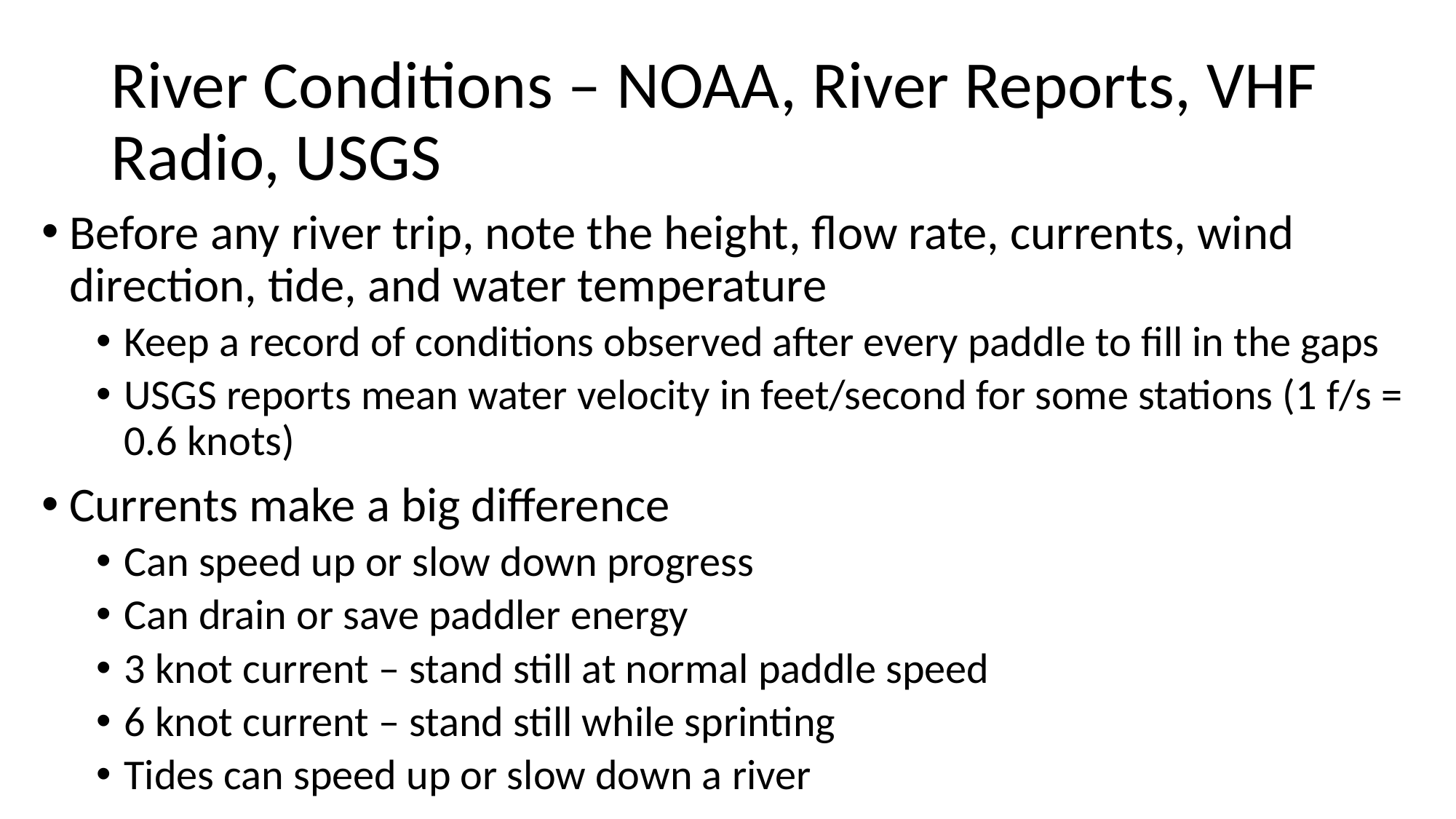

# River Conditions – NOAA, River Reports, VHF Radio, USGS
Before any river trip, note the height, flow rate, currents, wind direction, tide, and water temperature
Keep a record of conditions observed after every paddle to fill in the gaps
USGS reports mean water velocity in feet/second for some stations (1 f/s = 0.6 knots)
Currents make a big difference
Can speed up or slow down progress
Can drain or save paddler energy
3 knot current – stand still at normal paddle speed
6 knot current – stand still while sprinting
Tides can speed up or slow down a river